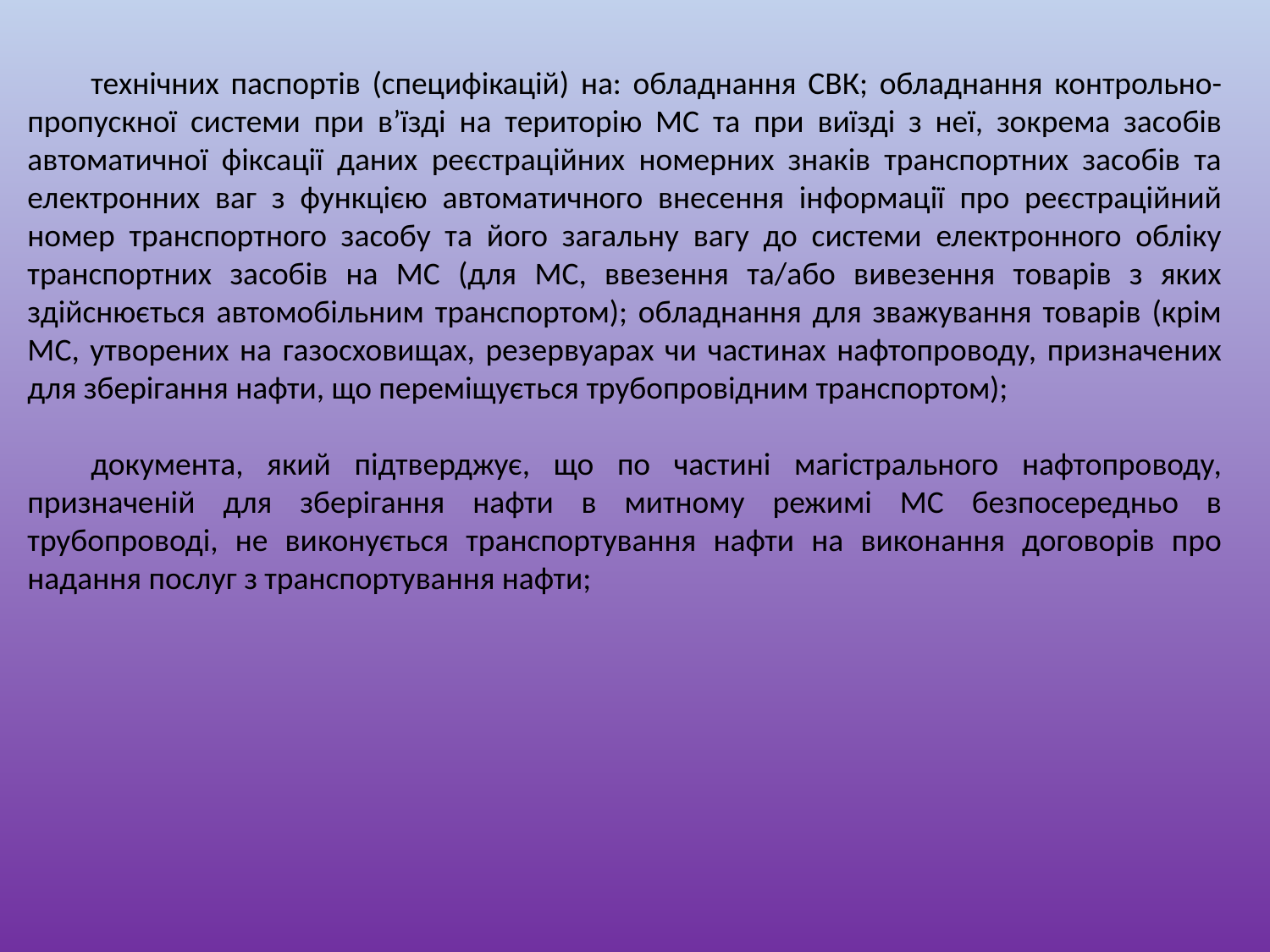

технічних паспортів (специфікацій) на: обладнання СВК; обладнання контрольно-пропускної системи при в’їзді на територію МС та при виїзді з неї, зокрема засобів автоматичної фіксації даних реєстраційних номерних знаків транспортних засобів та електронних ваг з функцією автоматичного внесення інформації про реєстраційний номер транспортного засобу та його загальну вагу до системи електронного обліку транспортних засобів на МС (для МС, ввезення та/або вивезення товарів з яких здійснюється автомобільним транспортом); обладнання для зважування товарів (крім МС, утворених на газосховищах, резервуарах чи частинах нафтопроводу, призначених для зберігання нафти, що переміщується трубопровідним транспортом);

документа, який підтверджує, що по частині магістрального нафтопроводу, призначеній для зберігання нафти в митному режимі МС безпосередньо в трубопроводі, не виконується транспортування нафти на виконання договорів про надання послуг з транспортування нафти;